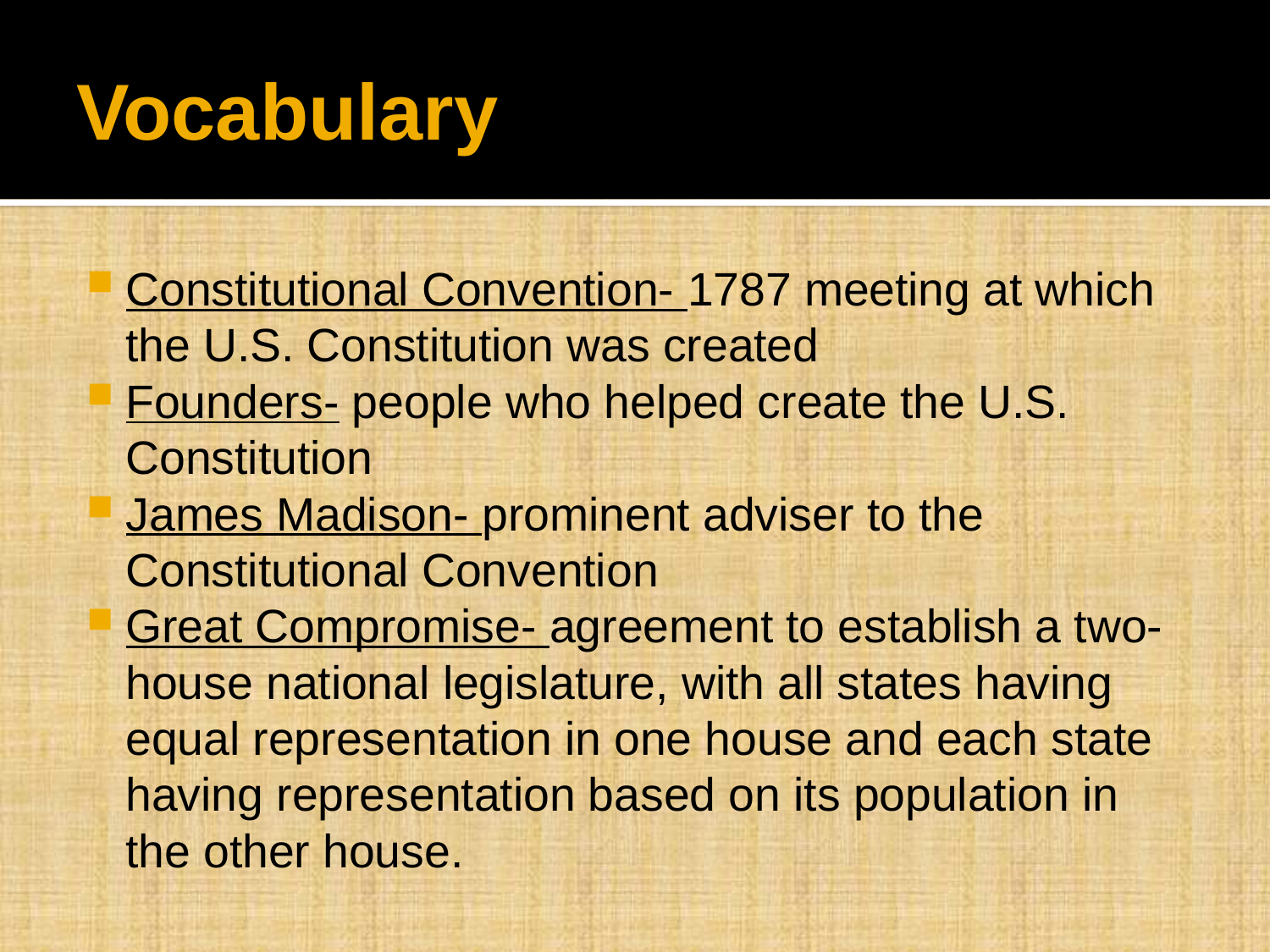

# Vocabulary
Constitutional Convention- 1787 meeting at which the U.S. Constitution was created
Founders- people who helped create the U.S. Constitution
James Madison- prominent adviser to the Constitutional Convention
Great Compromise- agreement to establish a two-house national legislature, with all states having equal representation in one house and each state having representation based on its population in the other house.